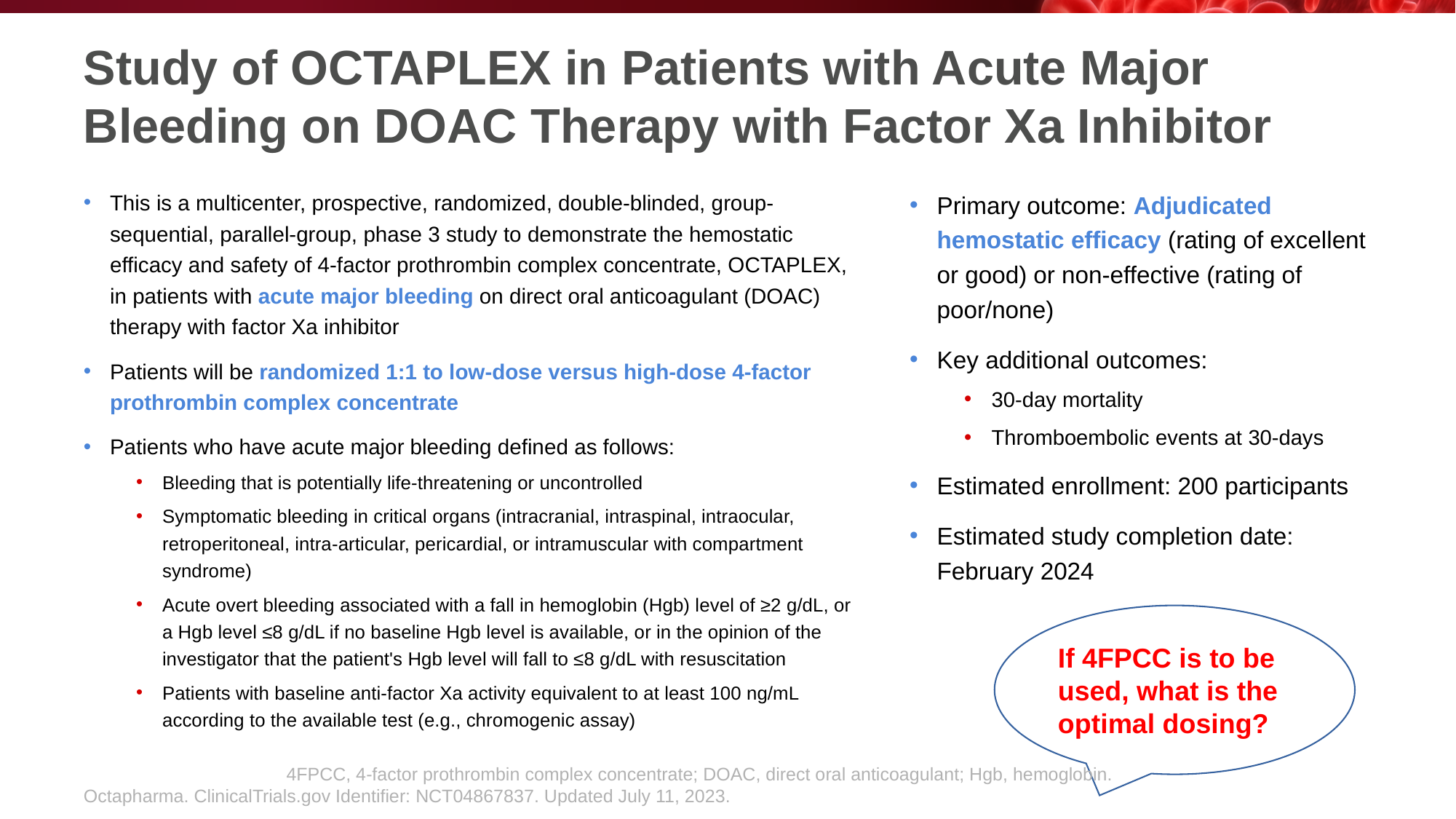

# Study of OCTAPLEX in Patients with Acute Major Bleeding on DOAC Therapy with Factor Xa Inhibitor
This is a multicenter, prospective, randomized, double-blinded, group-sequential, parallel-group, phase 3 study to demonstrate the hemostatic efficacy and safety of 4-factor prothrombin complex concentrate, OCTAPLEX, in patients with acute major bleeding on direct oral anticoagulant (DOAC) therapy with factor Xa inhibitor
Patients will be randomized 1:1 to low-dose versus high-dose 4-factor prothrombin complex concentrate
Patients who have acute major bleeding defined as follows:
Bleeding that is potentially life-threatening or uncontrolled
Symptomatic bleeding in critical organs (intracranial, intraspinal, intraocular, retroperitoneal, intra-articular, pericardial, or intramuscular with compartment syndrome)
Acute overt bleeding associated with a fall in hemoglobin (Hgb) level of ≥2 g/dL, or a Hgb level ≤8 g/dL if no baseline Hgb level is available, or in the opinion of the investigator that the patient's Hgb level will fall to ≤8 g/dL with resuscitation
Patients with baseline anti-factor Xa activity equivalent to at least 100 ng/mL according to the available test (e.g., chromogenic assay)
Primary outcome: Adjudicated hemostatic efficacy (rating of excellent or good) or non-effective (rating of poor/none)
Key additional outcomes:
30-day mortality
Thromboembolic events at 30-days
Estimated enrollment: 200 participants
Estimated study completion date: February 2024

If 4FPCC is to be used, what is the optimal dosing?
4FPCC, 4-factor prothrombin complex concentrate; DOAC, direct oral anticoagulant; Hgb, hemoglobin.
Octapharma. ClinicalTrials.gov Identifier: NCT04867837. Updated July 11, 2023.